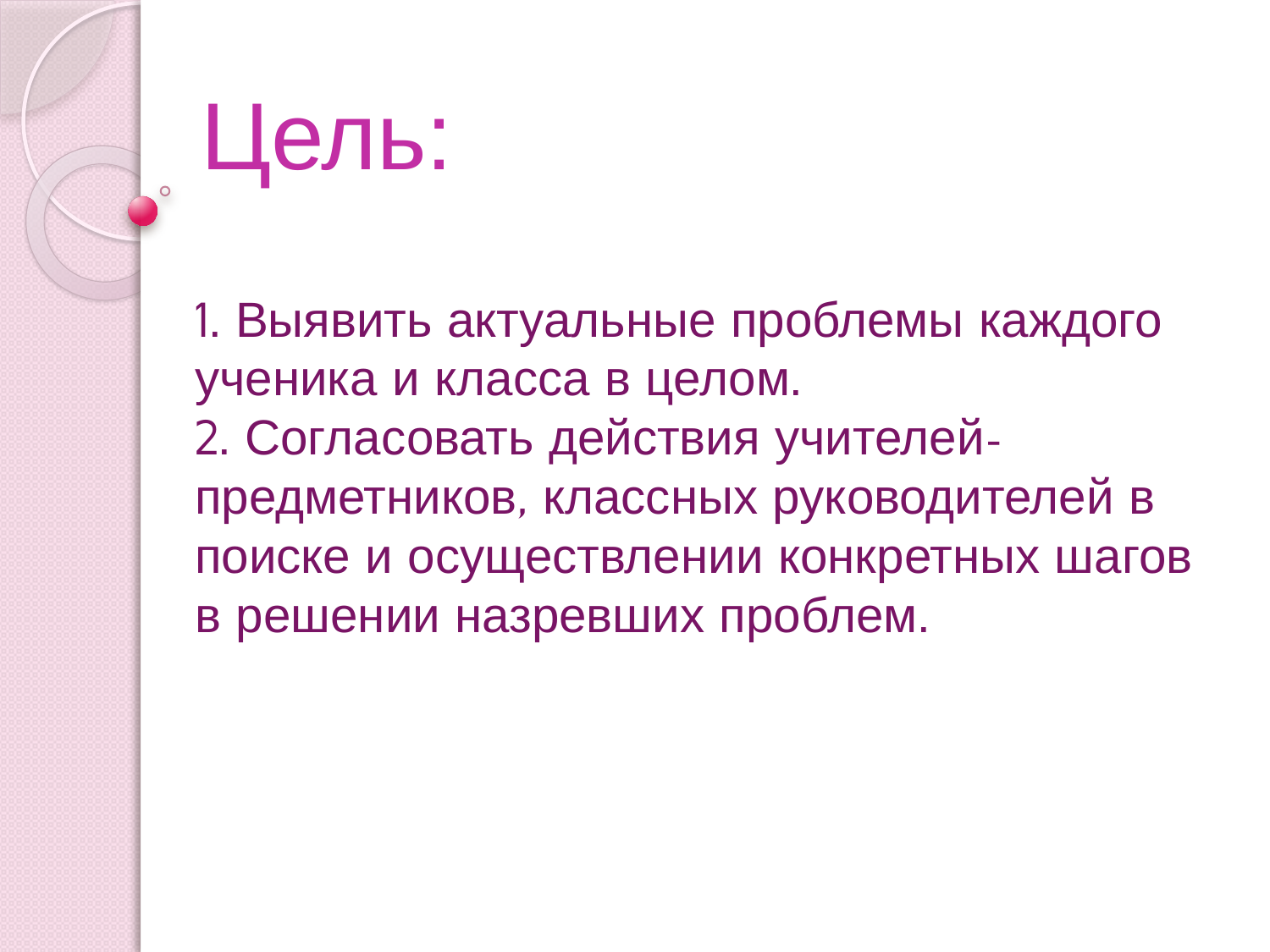

# Цель:
1. Выявить актуальные проблемы каждого ученика и класса в целом.
2. Согласовать действия учителей-предметников, классных руководителей в поиске и осуществлении конкретных шагов в решении назревших проблем.